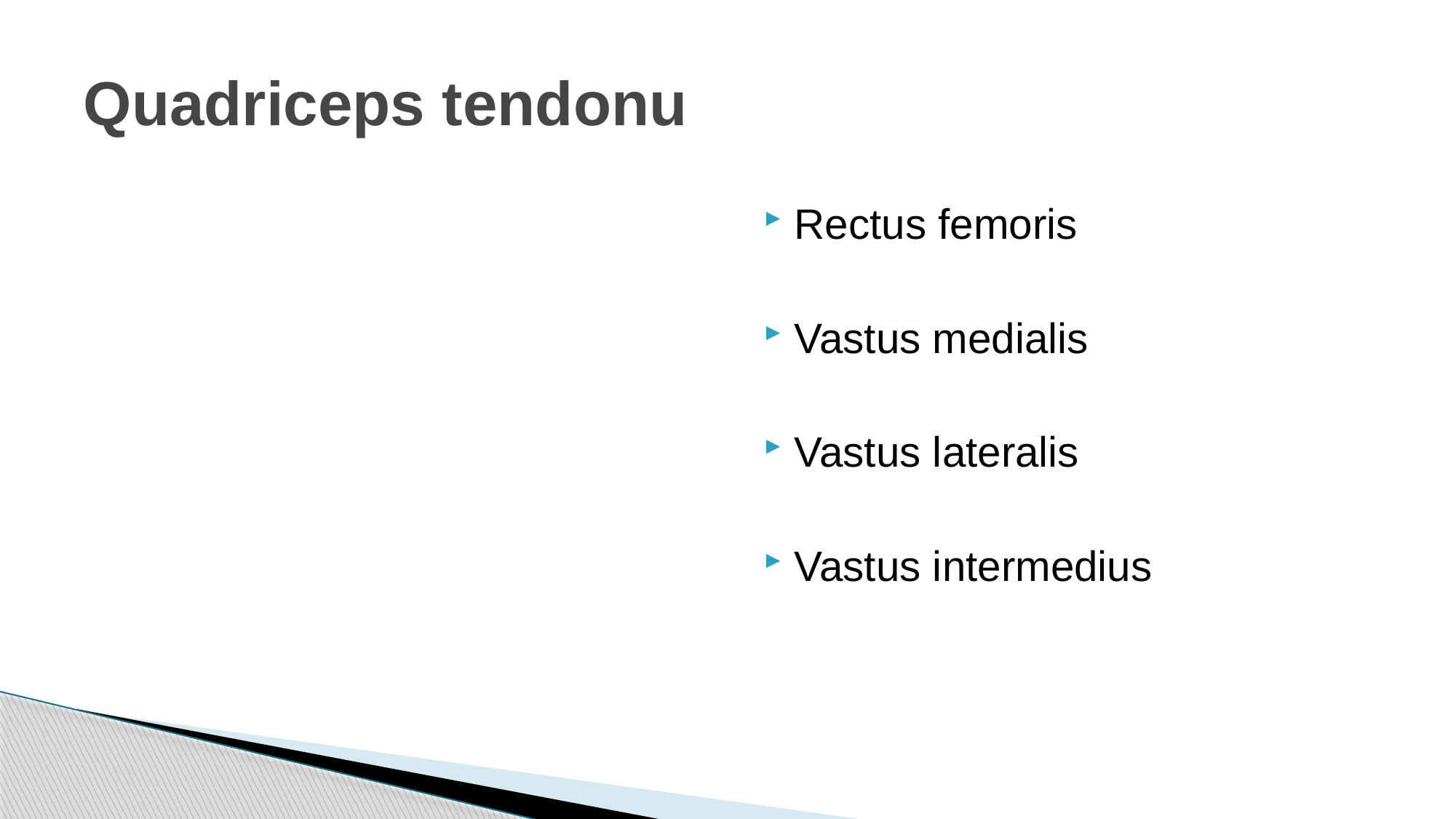

# Quadriceps tendonu

Rectus femoris

Vastus medialis

Vastus lateralis

Vastus intermedius